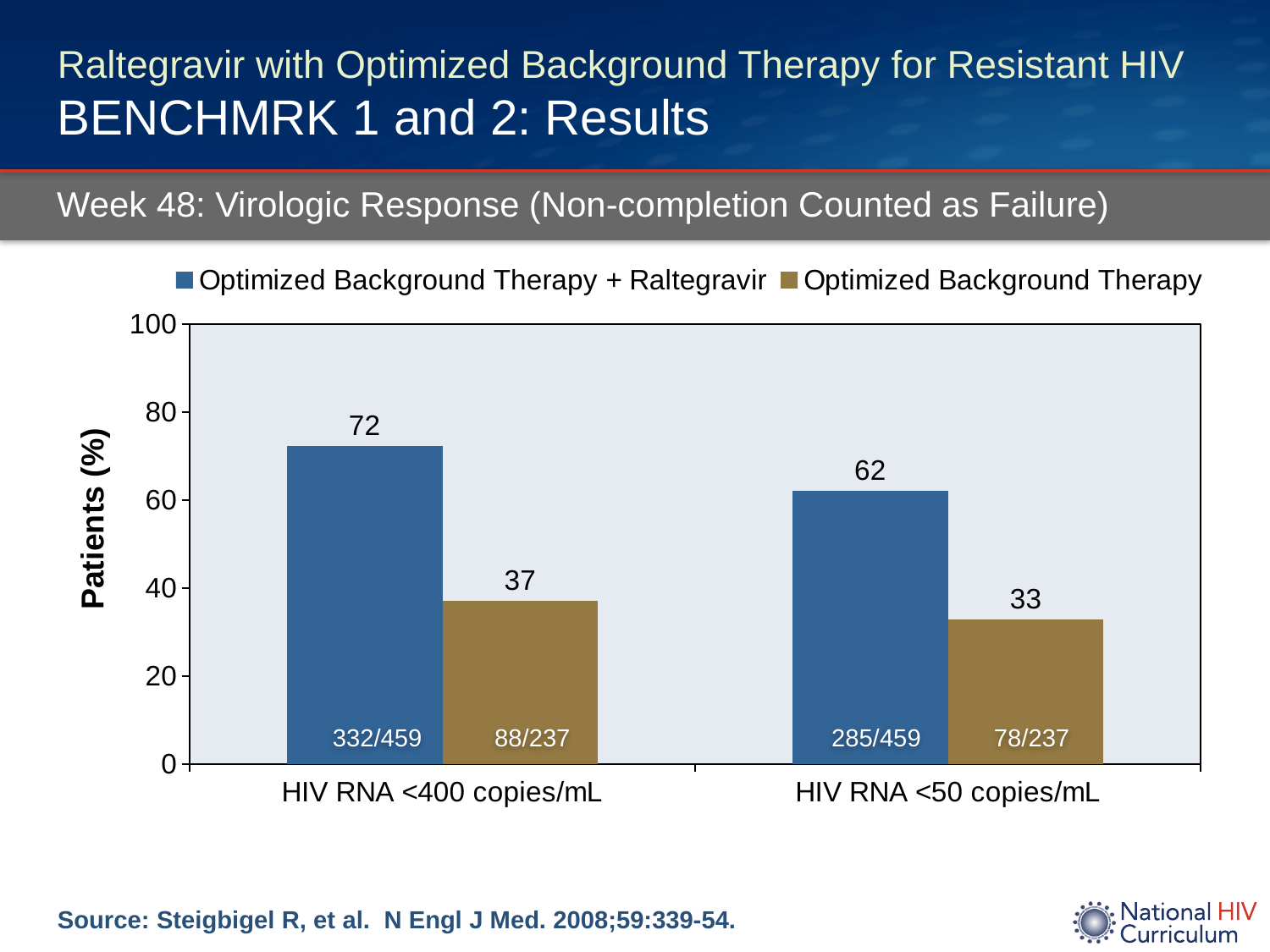

# Raltegravir with Optimized Background Therapy for Resistant HIV BENCHMRK 1 and 2: Results
Week 48: Virologic Response (Non-completion Counted as Failure)

### Chart

| Category | Optimized Background Therapy + Raltegravir  | Optimized Background Therapy |
|---|---|---|
| HIV RNA <400 copies/mL | 72.3 | 37.1 |
| HIV RNA <50 copies/mL | 62.1 | 32.9 |
332/459
88/237
285/459
78/237
Source: Steigbigel R, et al.  N Engl J Med. 2008;59:339-54.